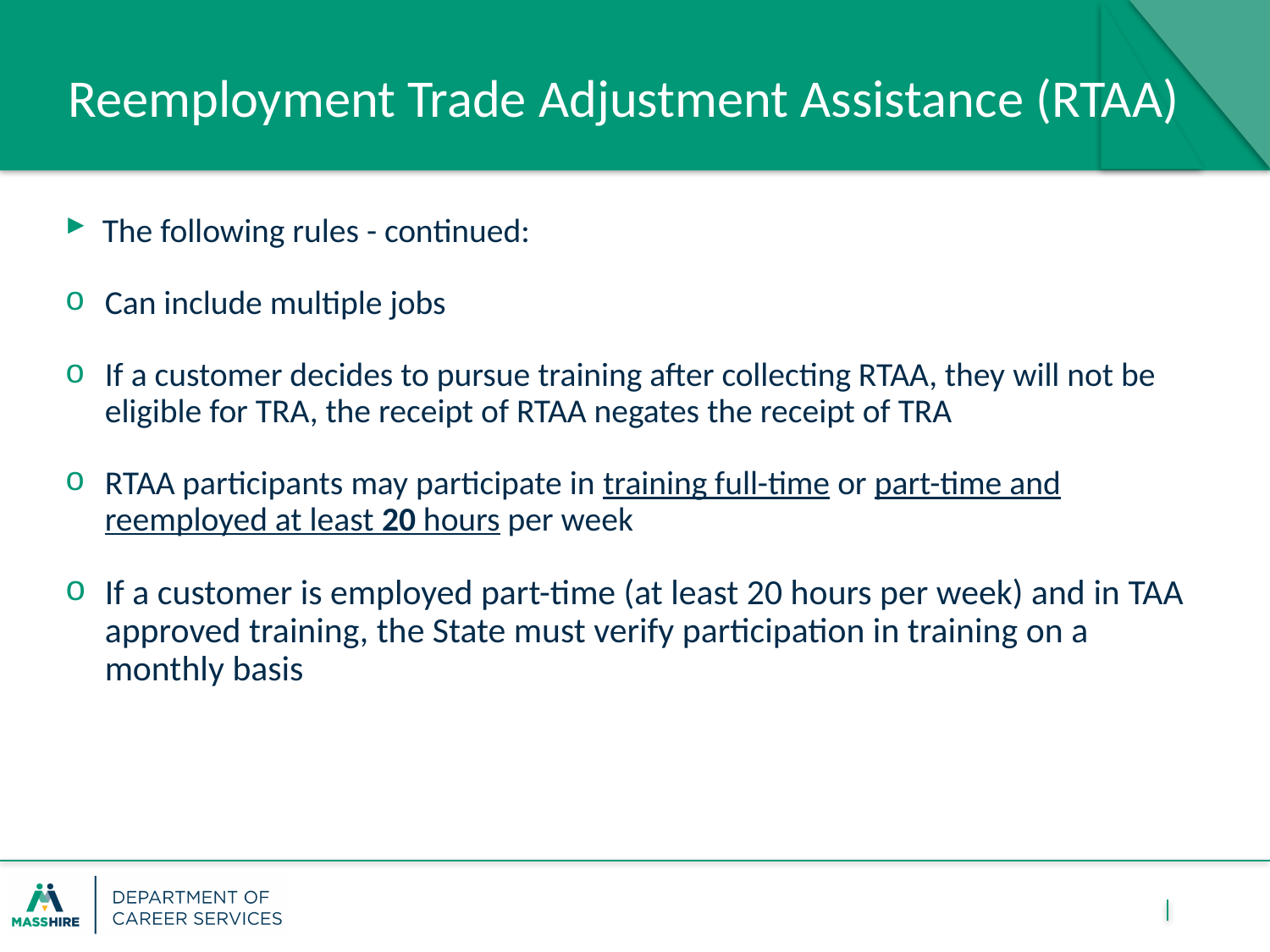

# Reemployment Trade Adjustment Assistance (RTAA)

  The following rules - continued:
Can include multiple jobs
If a customer decides to pursue training after collecting RTAA, they will not be eligible for TRA, the receipt of RTAA negates the receipt of TRA

RTAA participants may participate in training full-time or part-time and reemployed at least 20 hours per week

If a customer is employed part-time (at least 20 hours per week) and in TAA approved training, the State must verify participation in training on a monthly basis

5